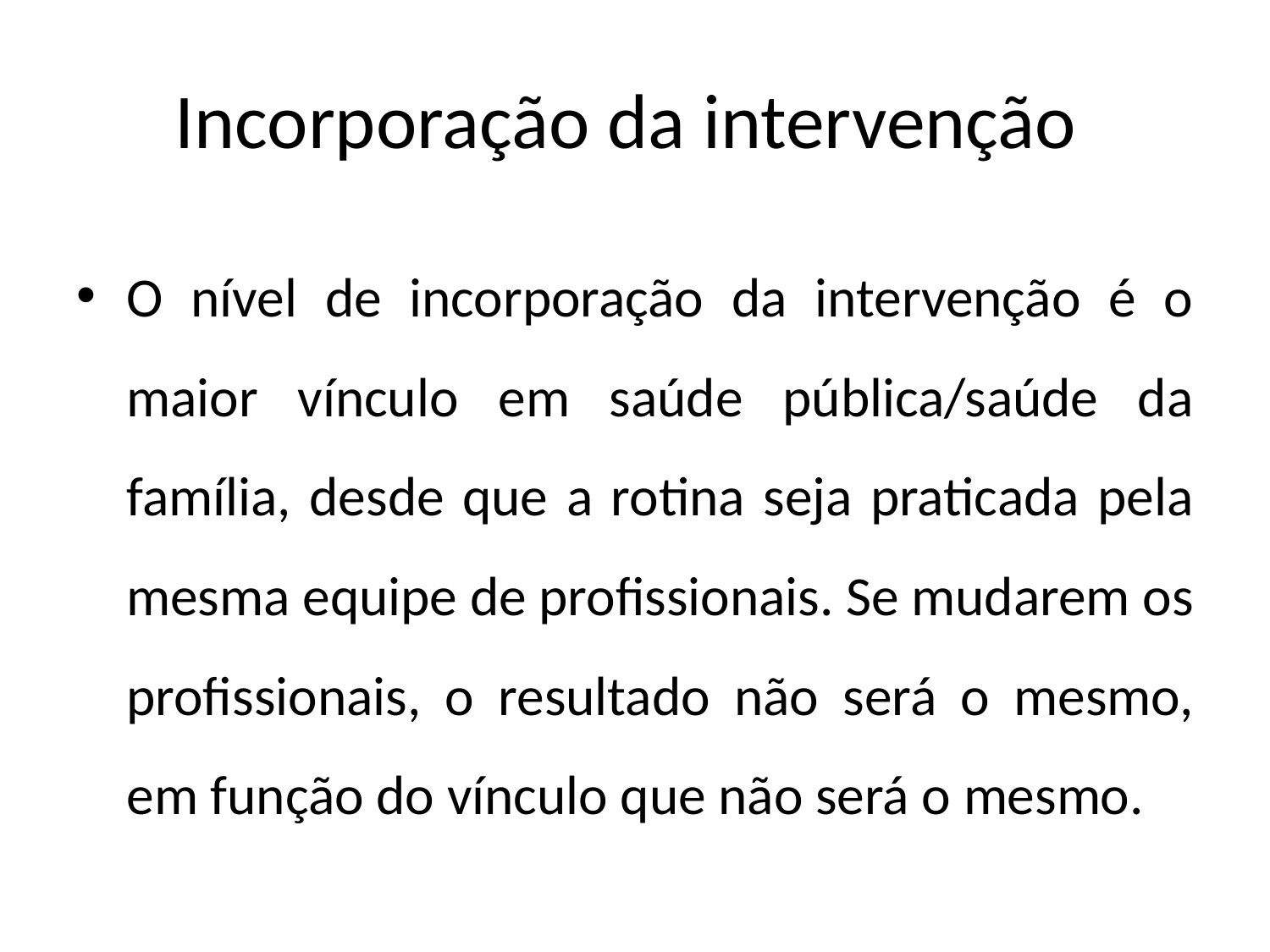

# Incorporação da intervenção
O nível de incorporação da intervenção é o maior vínculo em saúde pública/saúde da família, desde que a rotina seja praticada pela mesma equipe de profissionais. Se mudarem os profissionais, o resultado não será o mesmo, em função do vínculo que não será o mesmo.